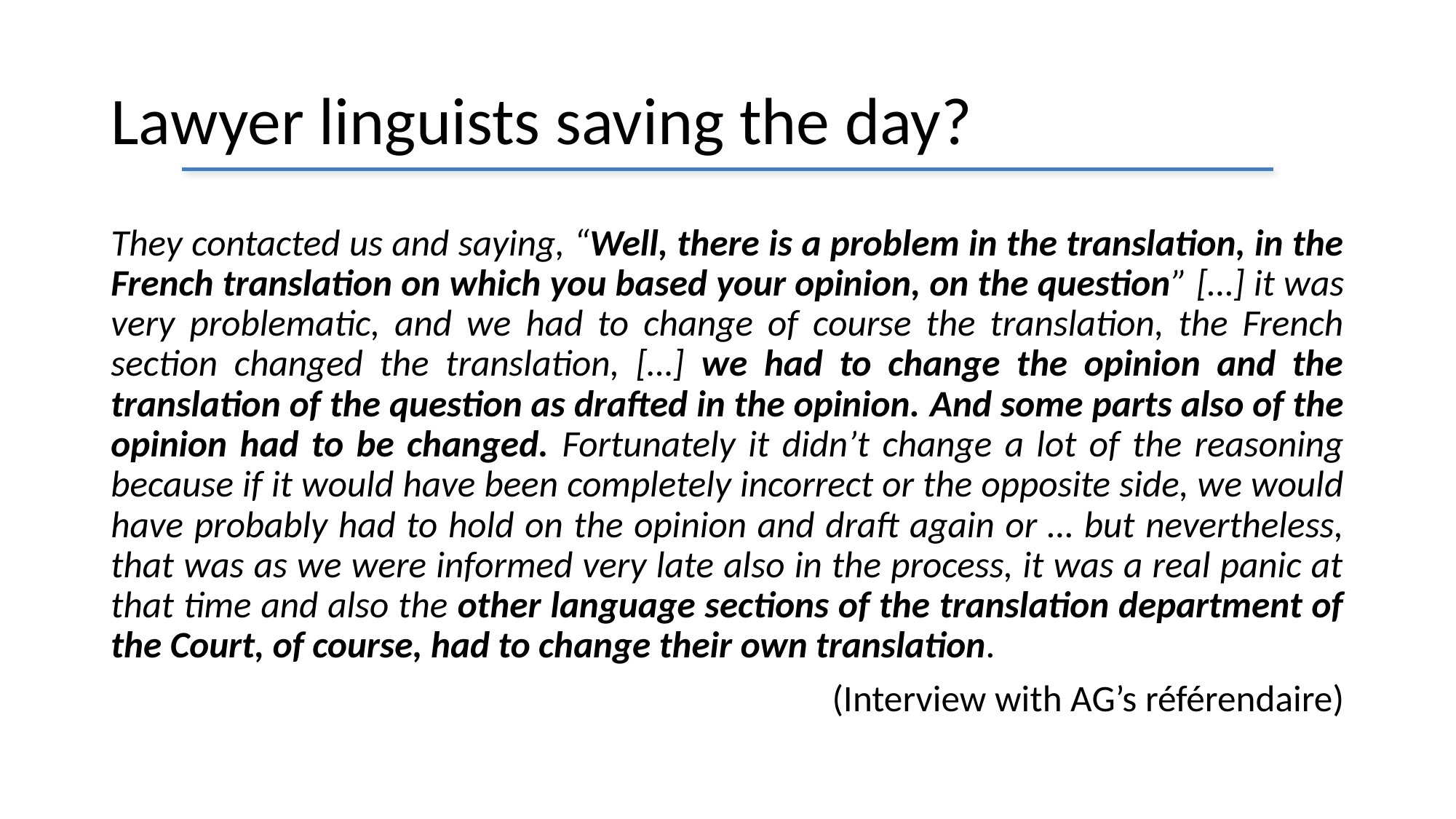

# Lawyer linguists saving the day?
They contacted us and saying, “Well, there is a problem in the translation, in the French translation on which you based your opinion, on the question” […] it was very problematic, and we had to change of course the translation, the French section changed the translation, […] we had to change the opinion and the translation of the question as drafted in the opinion. And some parts also of the opinion had to be changed. Fortunately it didn’t change a lot of the reasoning because if it would have been completely incorrect or the opposite side, we would have probably had to hold on the opinion and draft again or … but nevertheless, that was as we were informed very late also in the process, it was a real panic at that time and also the other language sections of the translation department of the Court, of course, had to change their own translation.
(Interview with AG’s référendaire)